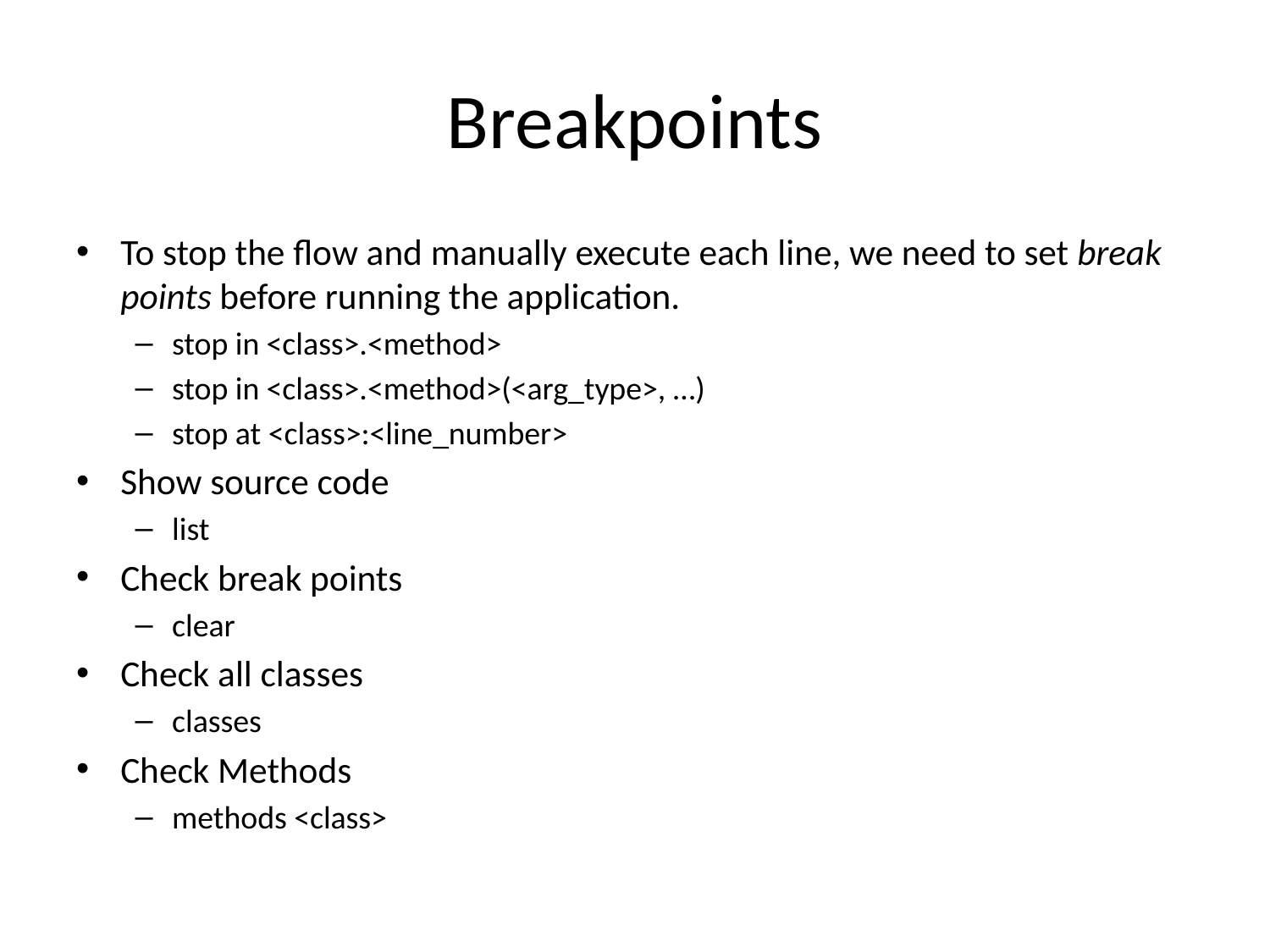

# Breakpoints
To stop the flow and manually execute each line, we need to set break points before running the application.
stop in <class>.<method>
stop in <class>.<method>(<arg_type>, …)
stop at <class>:<line_number>
Show source code
list
Check break points
clear
Check all classes
classes
Check Methods
methods <class>